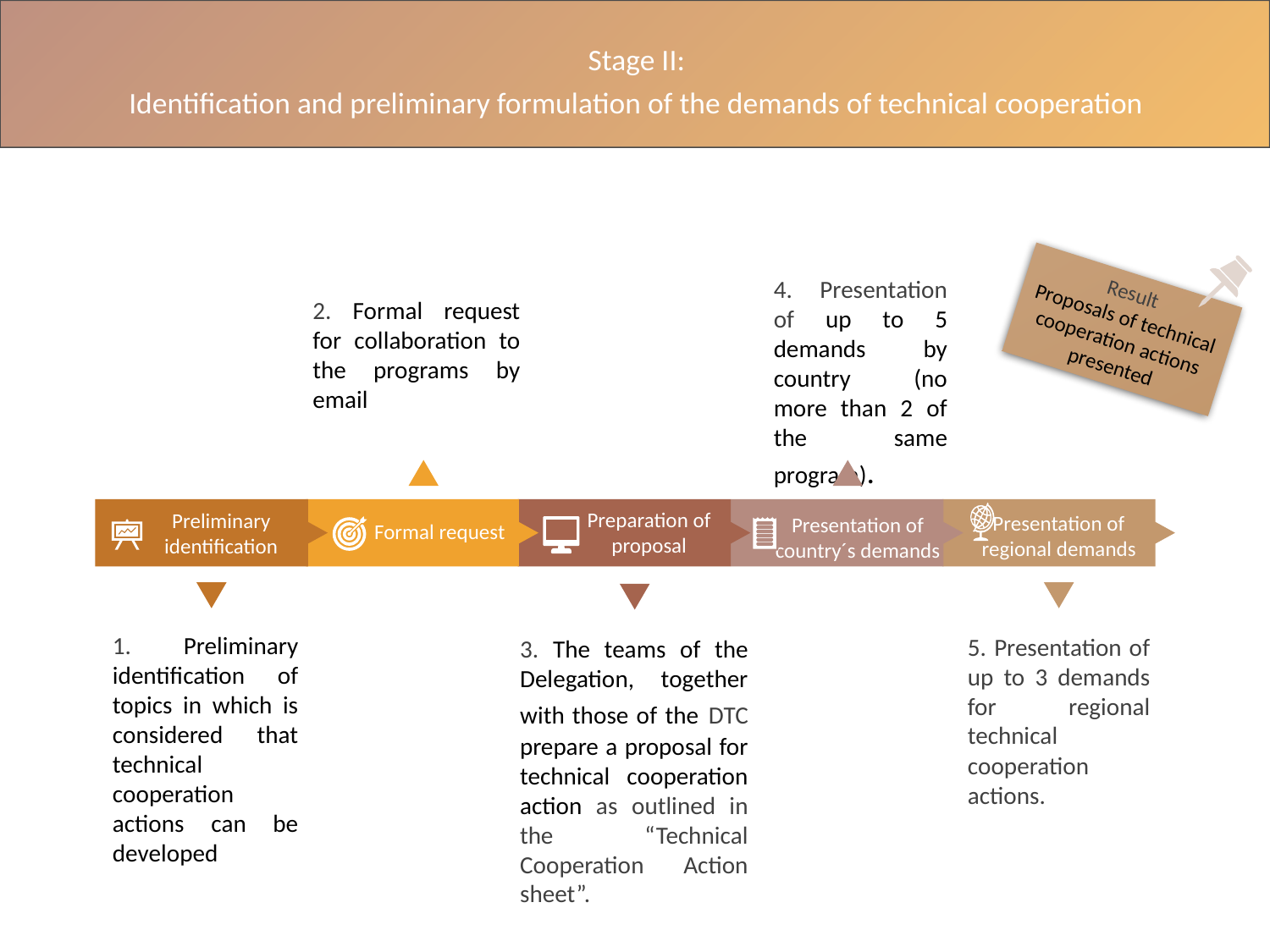

Stage II:
Identification and preliminary formulation of the demands of technical cooperation

4. Presentation of up to 5 demands by country (no more than 2 of the same program).
Result
Proposals of technical cooperation actions presented
2. Formal request for collaboration to the programs by email

Preparation of proposal
Preliminary identification

Presentation of regional demands
Presentation of country´s demands

Formal request

1. Preliminary identification of topics in which is considered that technical cooperation actions can be developed
5. Presentation of up to 3 demands for regional technical cooperation actions.
3. The teams of the Delegation, together with those of the DTC prepare a proposal for technical cooperation action as outlined in the “Technical Cooperation Action sheet”.